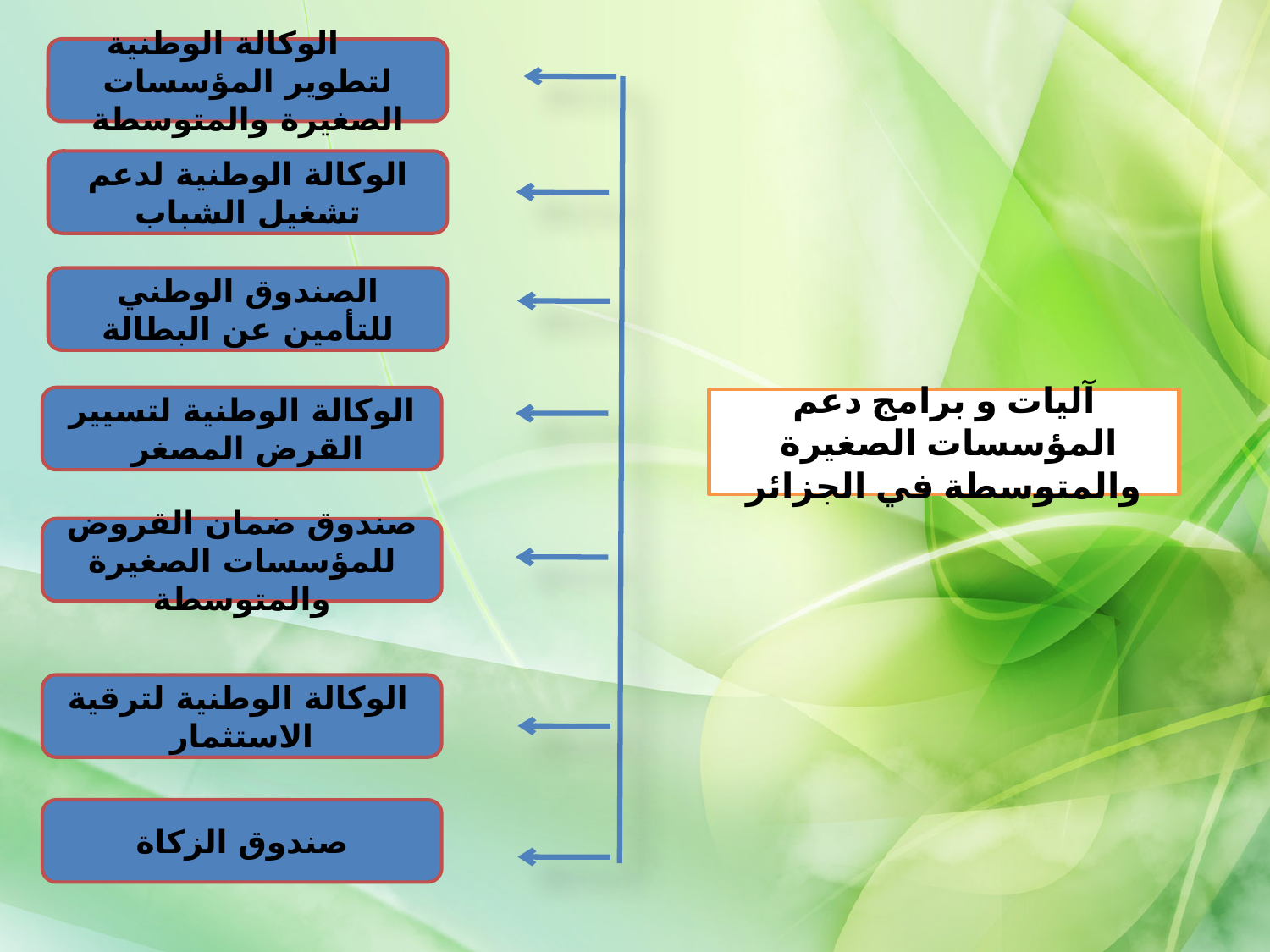

الوكالة الوطنية لتطوير المؤسسات الصغيرة والمتوسطة
الوكالة الوطنية لدعم تشغيل الشباب
الصندوق الوطني للتأمين عن البطالة
الوكالة الوطنية لتسيير القرض المصغر
آليات و برامج دعم المؤسسات الصغيرة
والمتوسطة في الجزائر
صندوق ضمان القروض للمؤسسات الصغيرة والمتوسطة
 الوكالة الوطنية لترقية الاستثمار
صندوق الزكاة